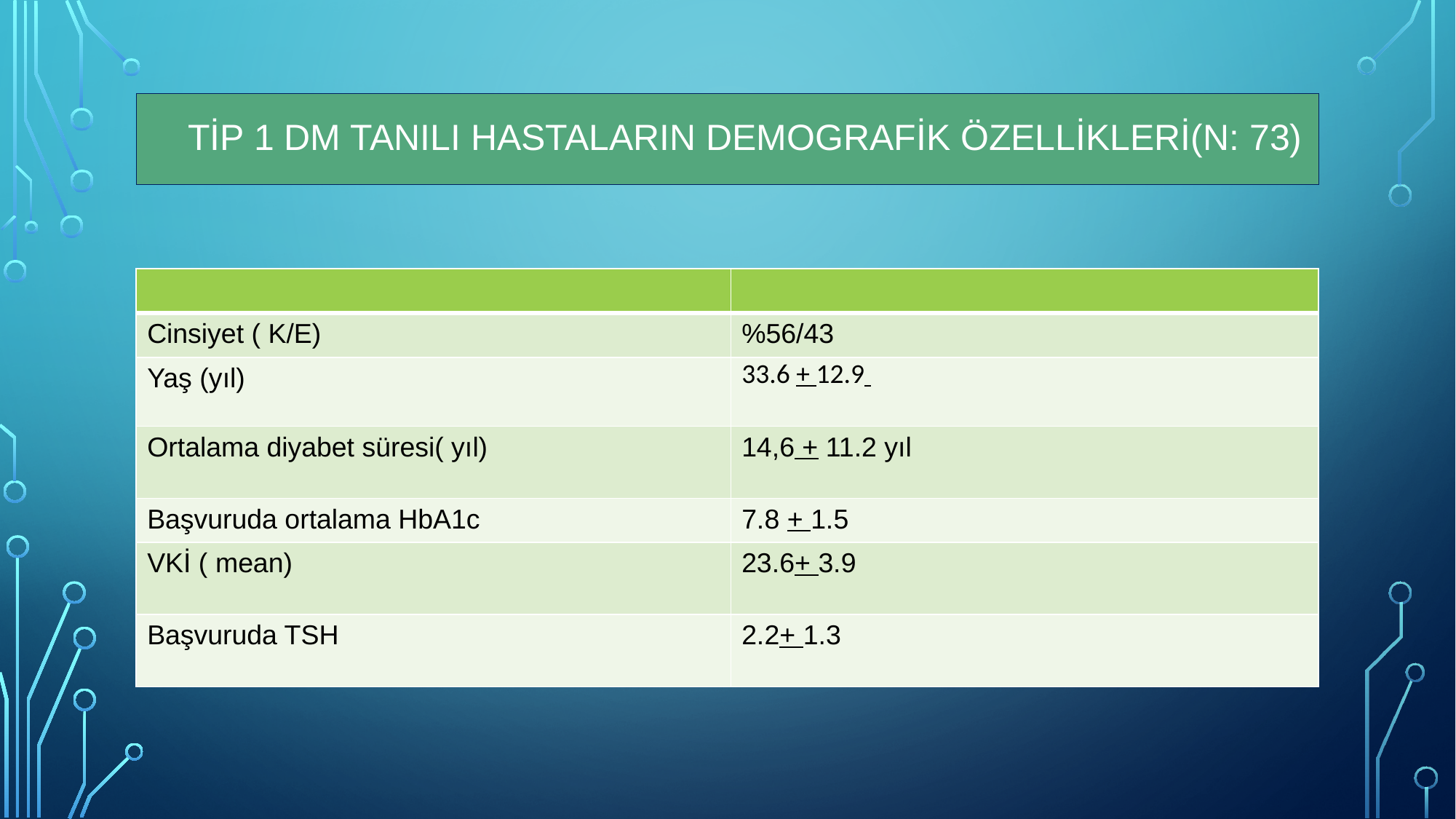

# Tip 1 DM tanılı hastaların demografik özellikleri(n: 73)
|  |  |
| --- | --- |
| Cinsiyet ( K/E) | %56/43 |
| Yaş (yıl) | 33.6 + 12.9 |
| Ortalama diyabet süresi( yıl) | 14,6 + 11.2 yıl |
| Başvuruda ortalama HbA1c | 7.8 + 1.5 |
| VKİ ( mean) | 23.6+ 3.9 |
| Başvuruda TSH | 2.2+ 1.3 |